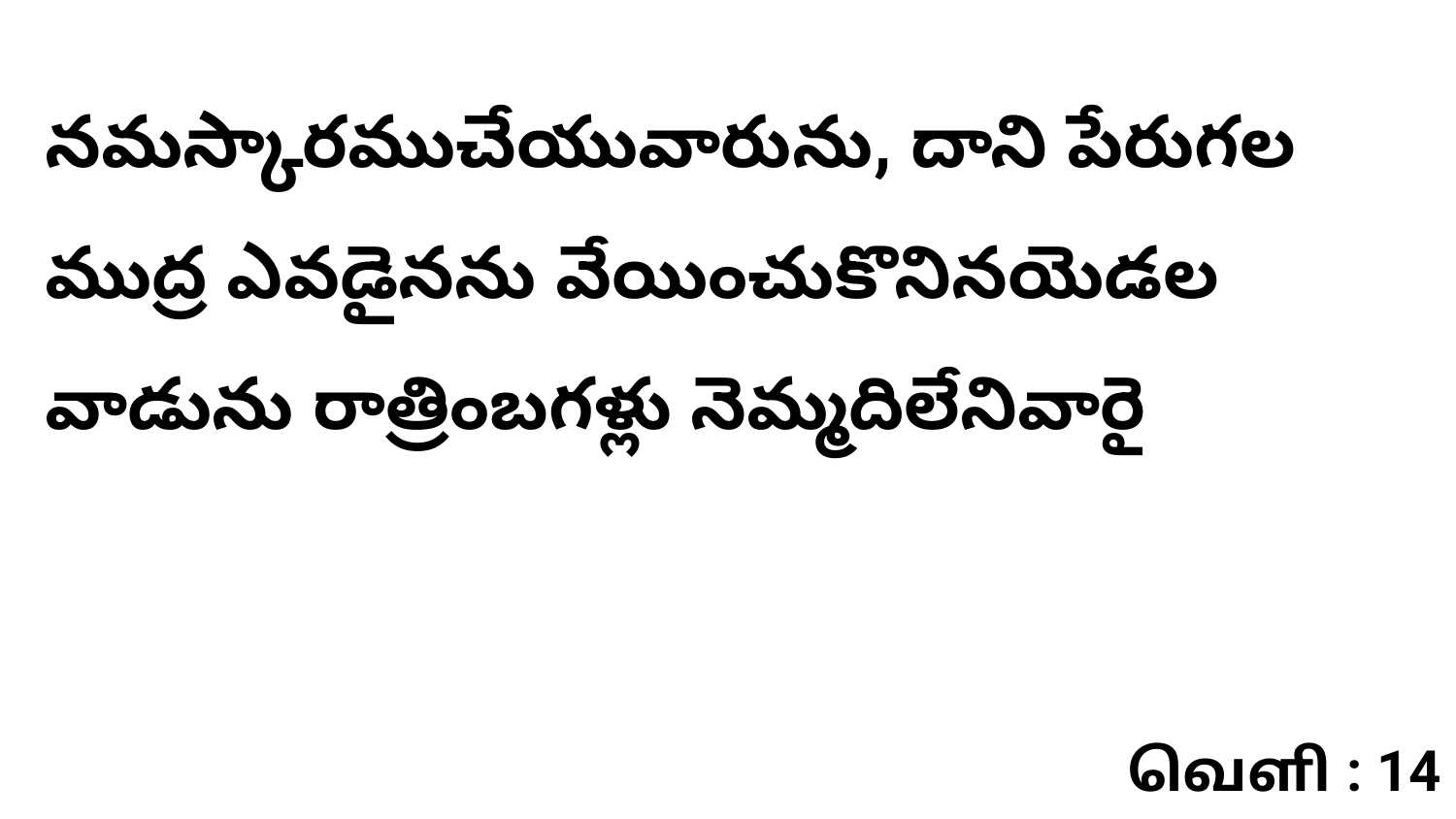

నమస్కారముచేయువారును, దాని పేరుగల ముద్ర ఎవడైనను వేయించుకొనినయెడల వాడును రాత్రింబగళ్లు నెమ్మదిలేనివారై
வெளி : 14